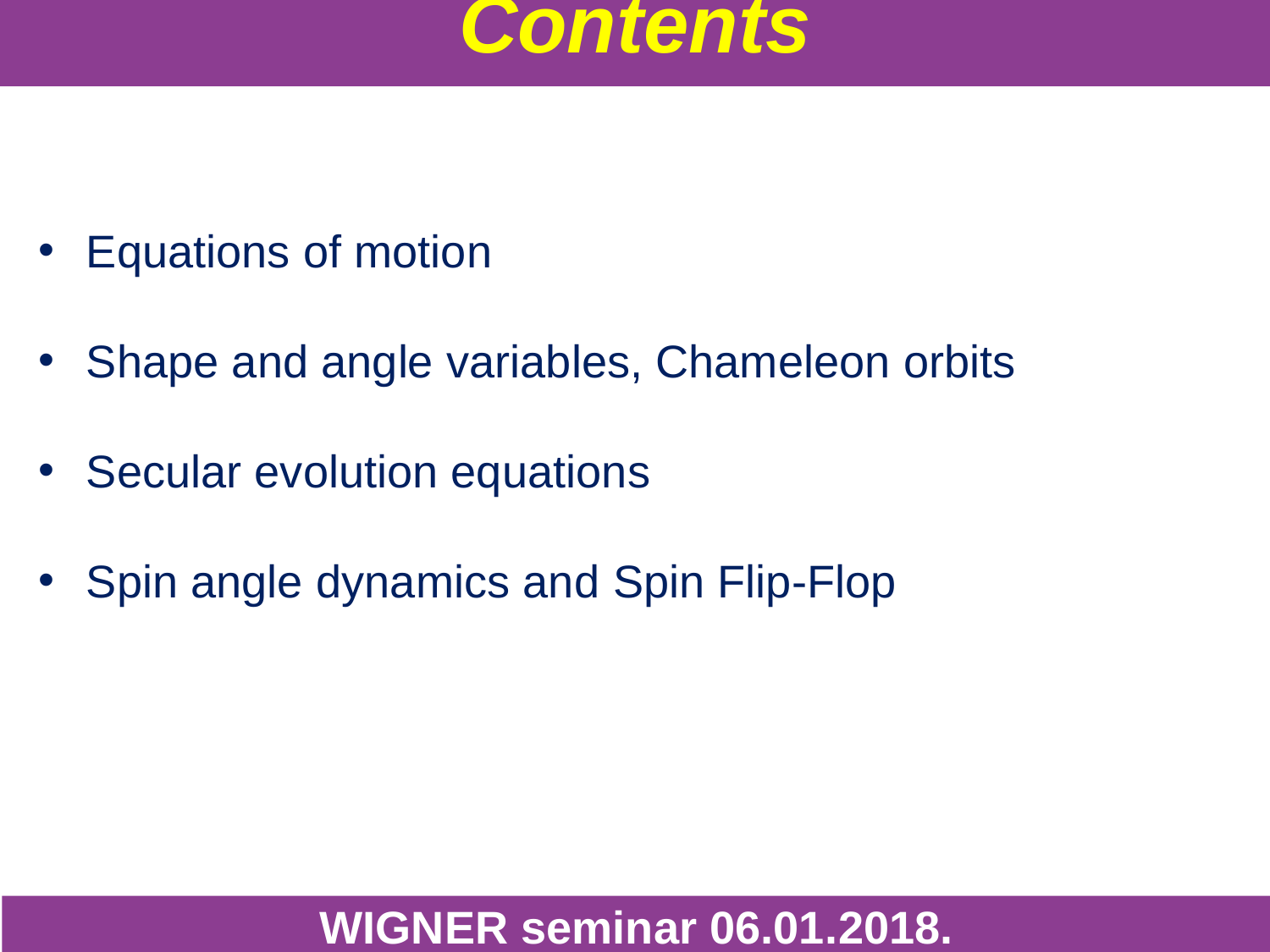

Contents

Equations of motion
Shape and angle variables, Chameleon orbits
Secular evolution equations
Spin angle dynamics and Spin Flip-Flop
WIGNER seminar 06.01.2018.